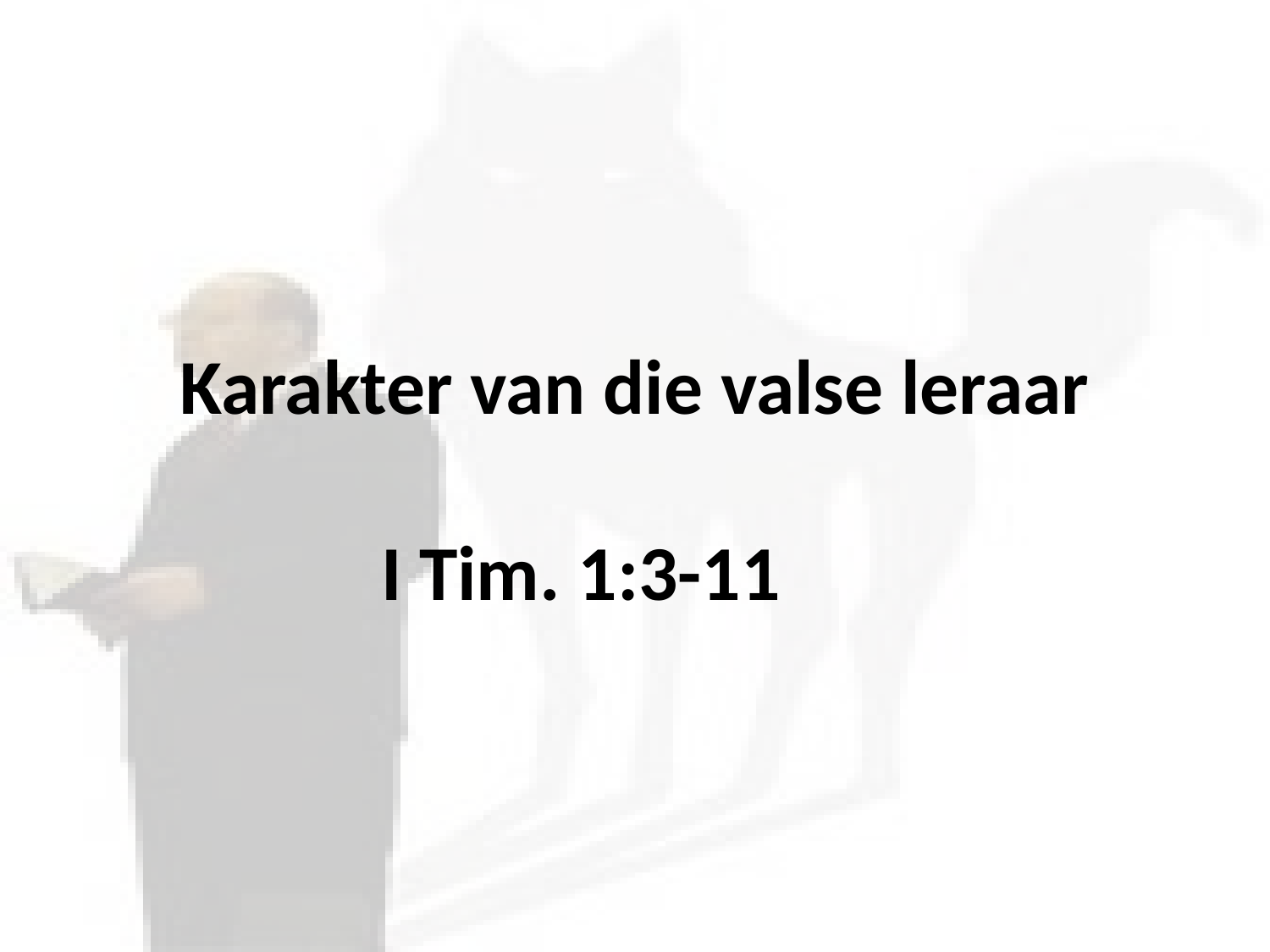

# Karakter van die valse leraar I Tim. 1:3-11